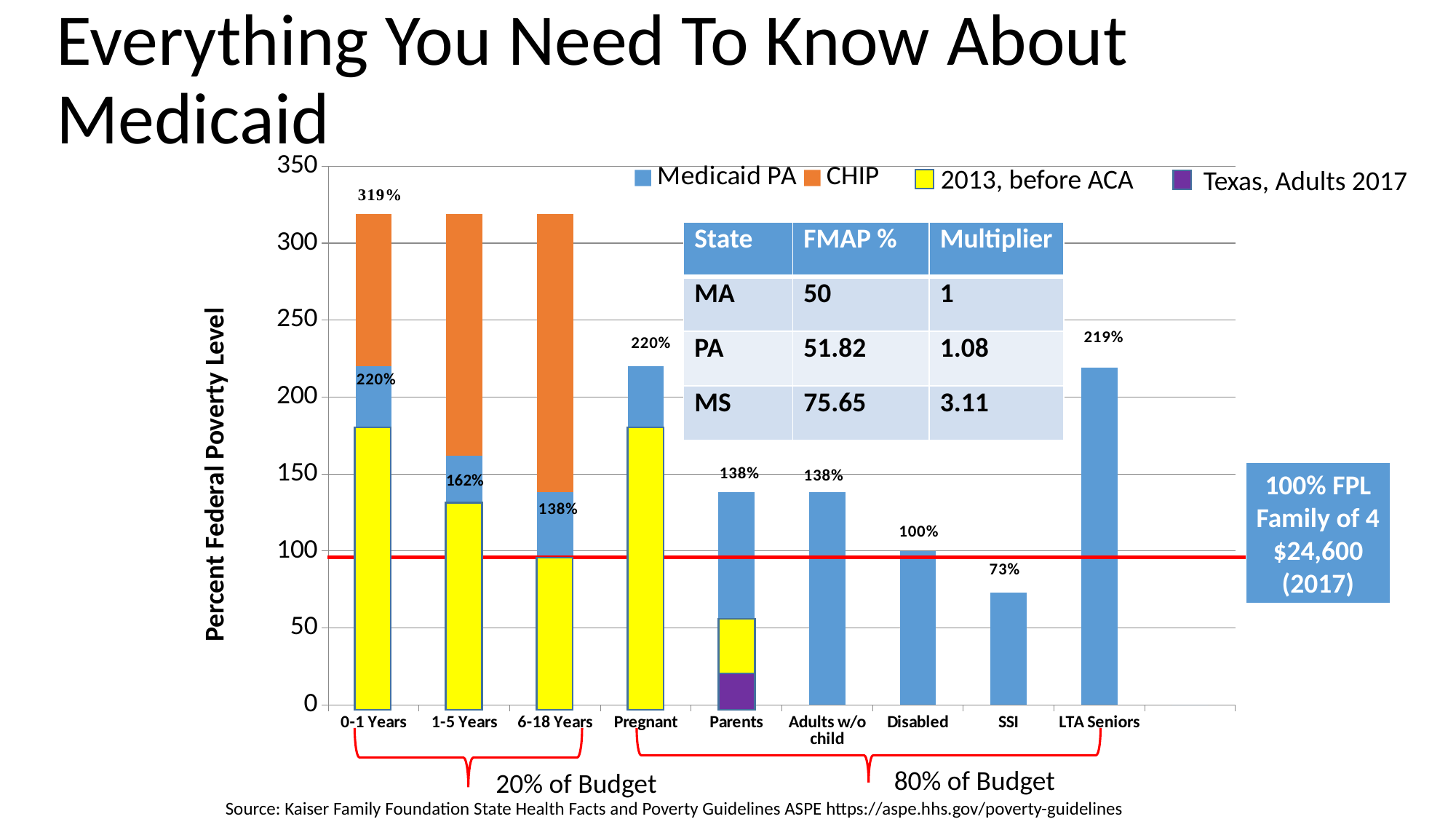

# Everything You Need To Know About Medicaid

### Chart

| Category | Medicaid PA | CHIP |
|---|---|---|
| 0-1 Years | 220.0 | 99.0 |
| 1-5 Years | 162.0 | 157.0 |
| 6-18 Years | 138.0 | 181.0 |
| Pregnant | 220.0 | 0.0 |
| Parents | 138.0 | 0.0 |
| Adults w/o child | 138.0 | 0.0 |
| Disabled | 100.0 | 0.0 |
| SSI | 73.0 | 0.0 |
| LTA Seniors | 219.0 | 0.0 |
2013, before ACA
Texas, Adults 2017

| State | FMAP % | Multiplier |
| --- | --- | --- |
| MA | 50 | 1 |
| PA | 51.82 | 1.08 |
| MS | 75.65 | 3.11 |

Percent Federal Poverty Level
100% FPL Family of 4
$24,600 (2017)
  162%

80% of Budget
20% of Budget
Source: Kaiser Family Foundation State Health Facts and Poverty Guidelines ASPE https://aspe.hhs.gov/poverty-guidelines